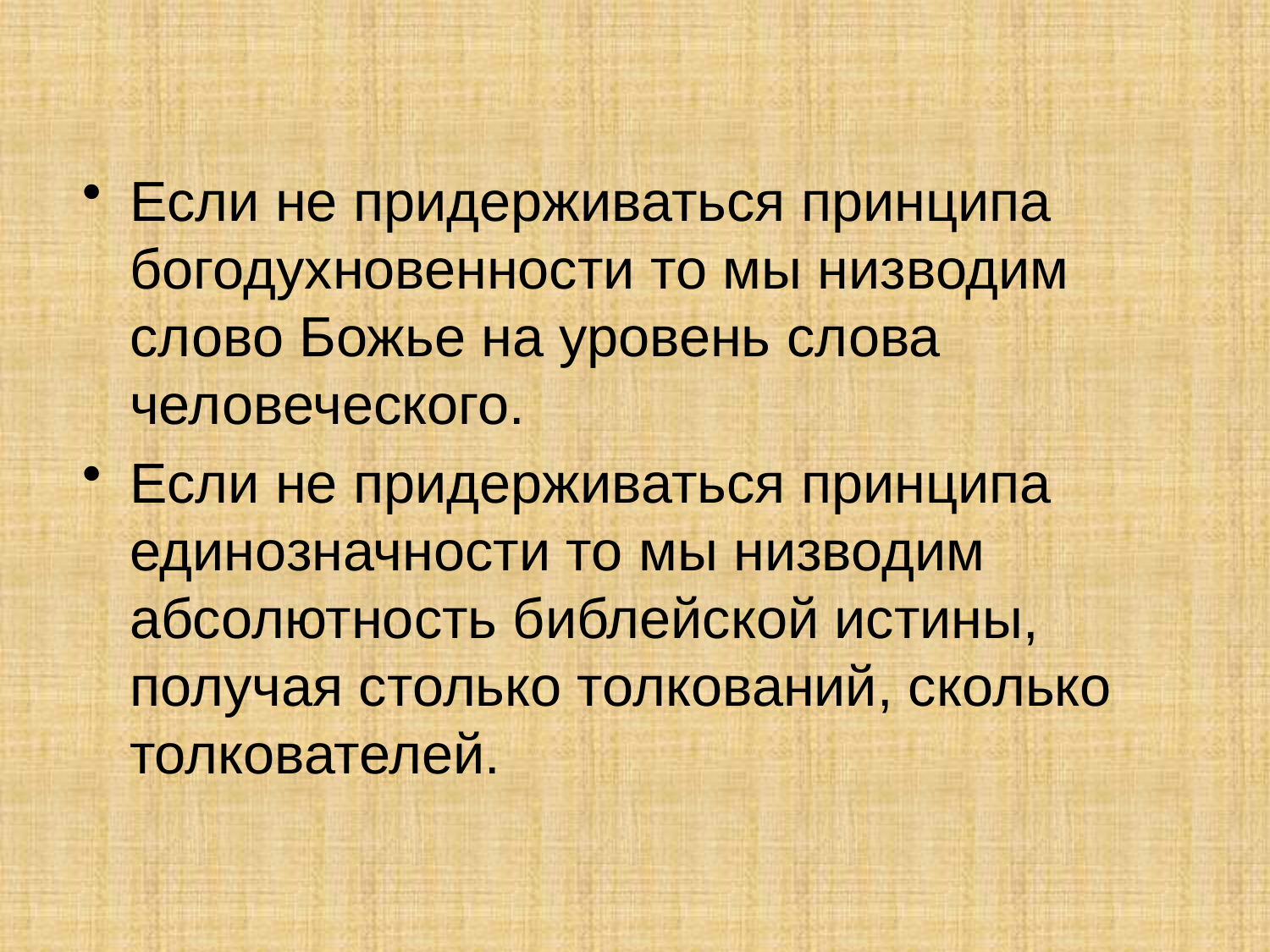

Если не придерживаться принципа богодухновенности то мы низводим слово Божье на уровень слова человеческого.
Если не придерживаться принципа единозначности то мы низводим абсолютность библейской истины, получая столько толкований, сколько толкователей.